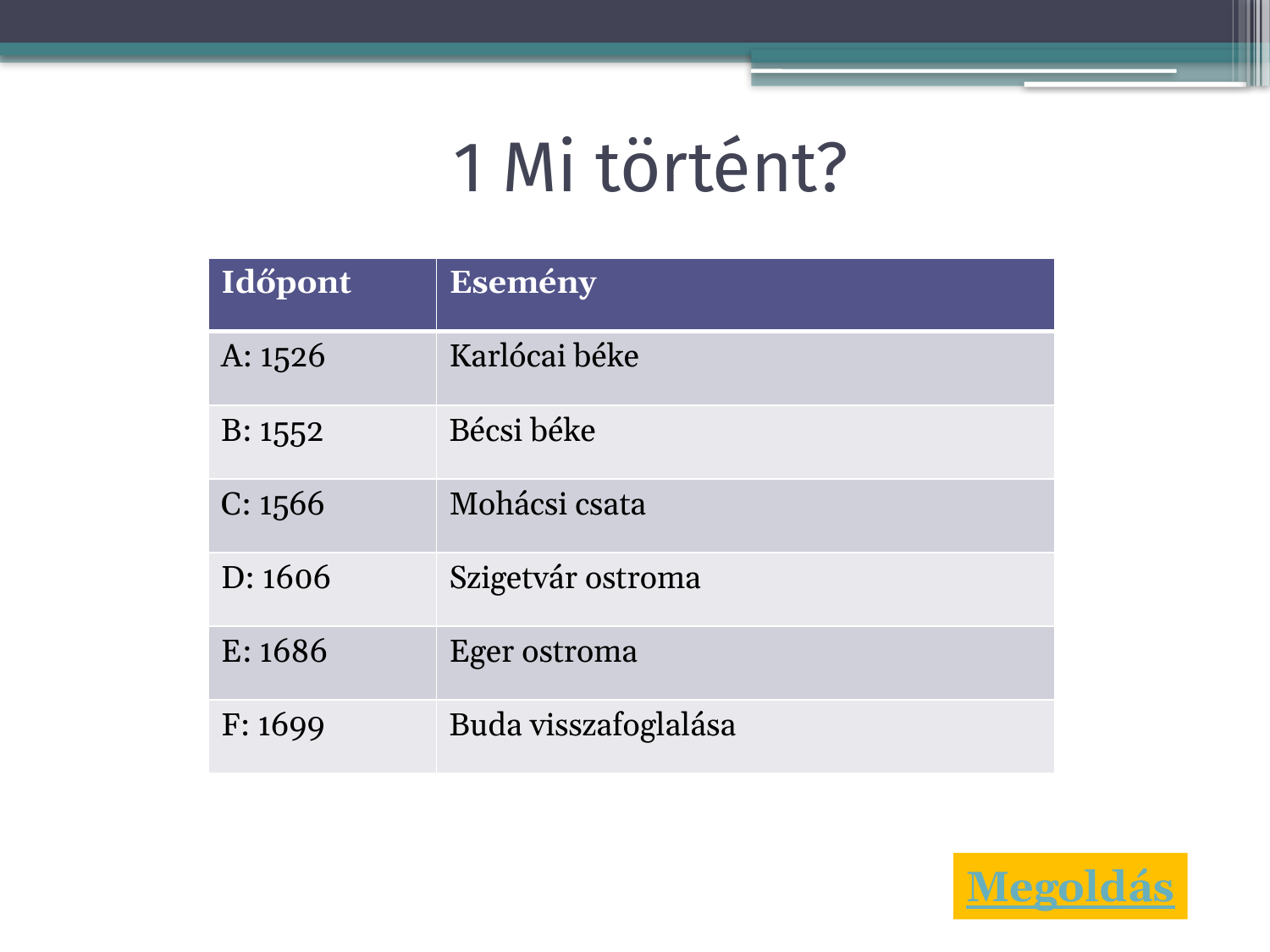

# 1 Mi történt?
| Időpont | Esemény |
| --- | --- |
| A: 1526 | Karlócai béke |
| B: 1552 | Bécsi béke |
| C: 1566 | Mohácsi csata |
| D: 1606 | Szigetvár ostroma |
| E: 1686 | Eger ostroma |
| F: 1699 | Buda visszafoglalása |
Megoldás